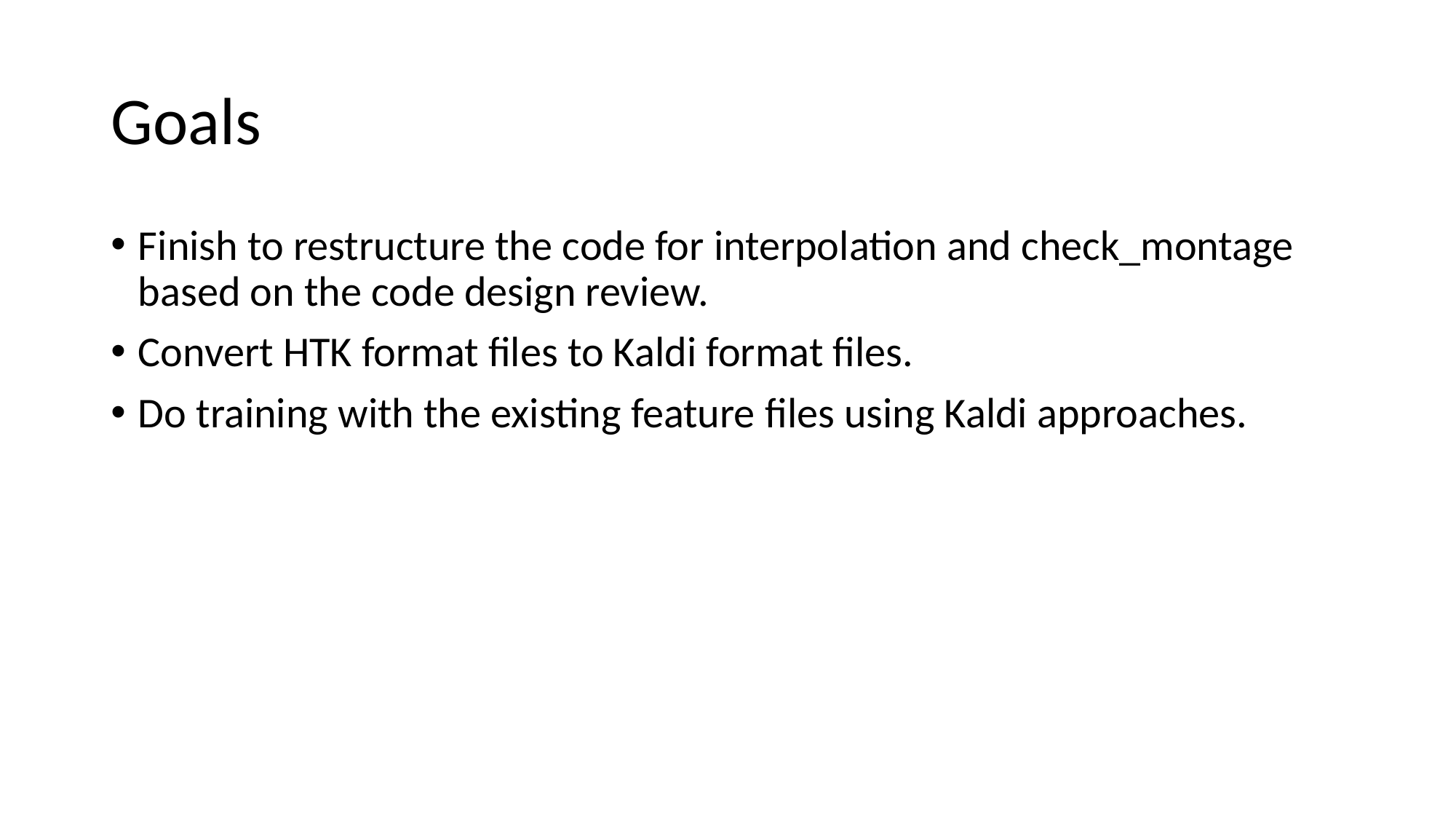

# Goals
Finish to restructure the code for interpolation and check_montage based on the code design review.
Convert HTK format files to Kaldi format files.
Do training with the existing feature files using Kaldi approaches.